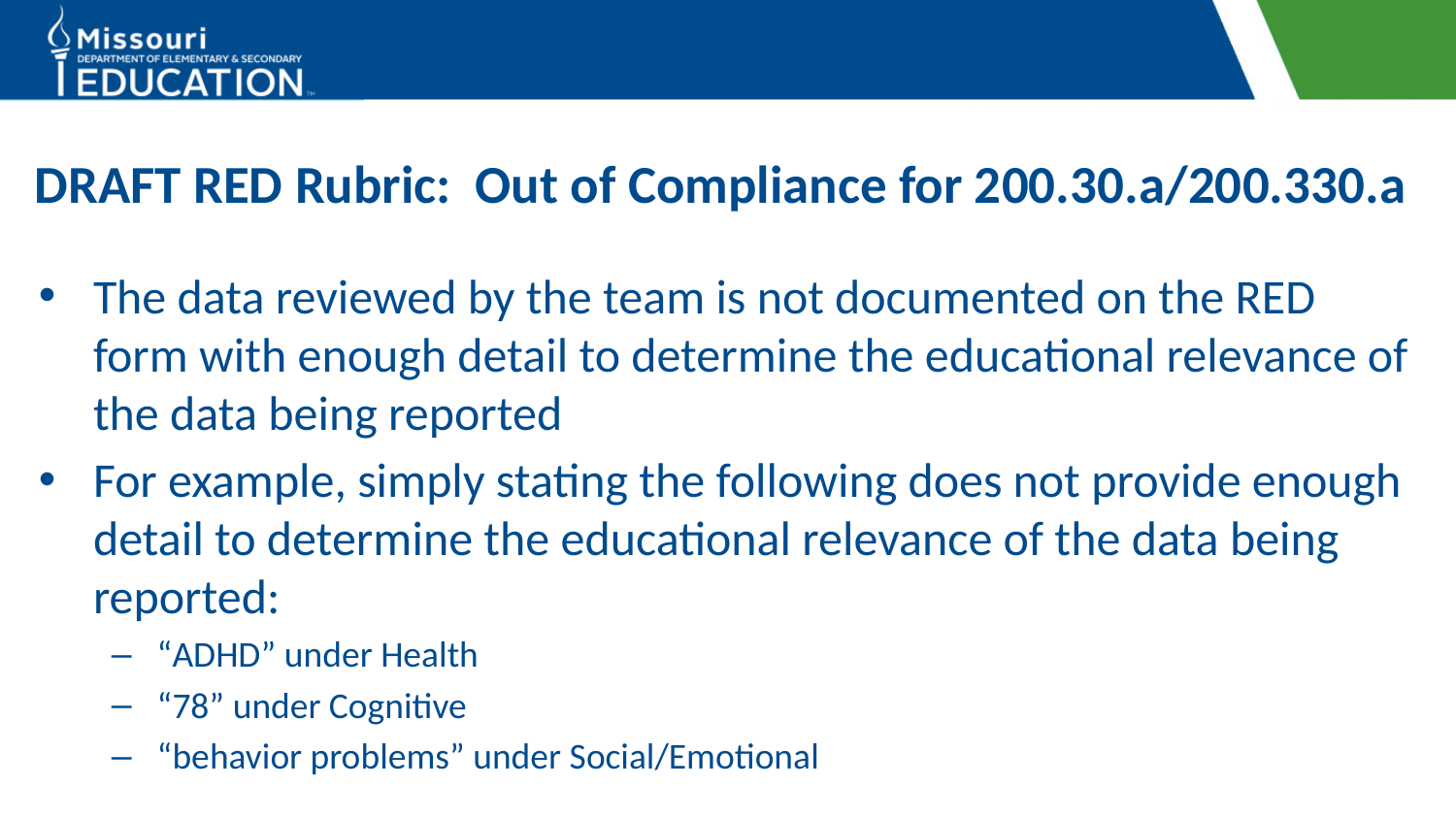

# DRAFT RED Rubric:  Out of Compliance for 200.30.a/200.330.a
The data reviewed by the team is not documented on the RED form with enough detail to determine the educational relevance of the data being reported
For example, simply stating the following does not provide enough detail to determine the educational relevance of the data being reported:
“ADHD” under Health
“78” under Cognitive
“behavior problems” under Social/Emotional